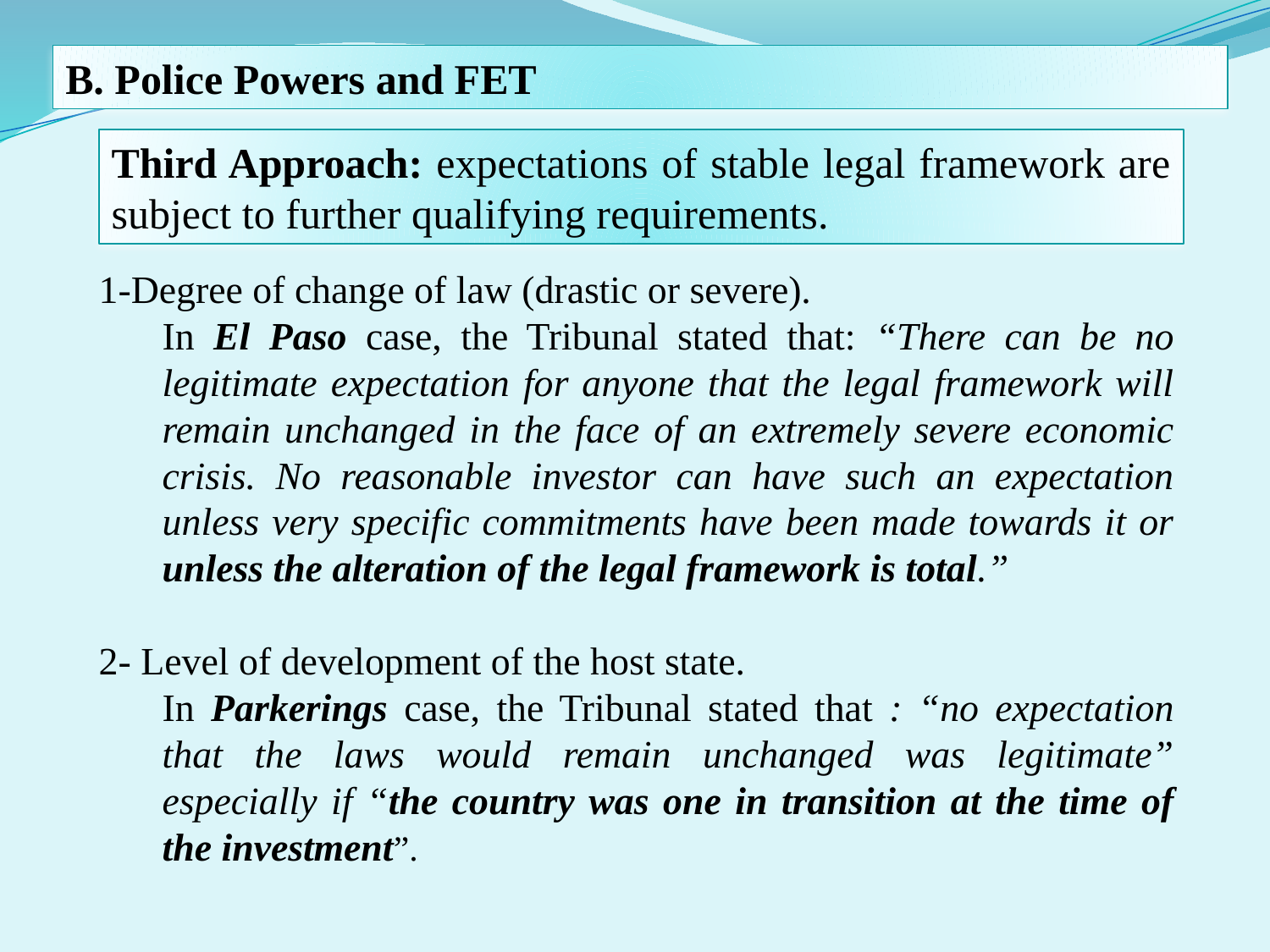

B. Police Powers and FET
Third Approach: expectations of stable legal framework are subject to further qualifying requirements.

1-Degree of change of law (drastic or severe).
In El Paso case, the Tribunal stated that: “There can be no legitimate expectation for anyone that the legal framework will remain unchanged in the face of an extremely severe economic crisis. No reasonable investor can have such an expectation unless very specific commitments have been made towards it or unless the alteration of the legal framework is total.”

2- Level of development of the host state.
In Parkerings case, the Tribunal stated that : “no expectation that the laws would remain unchanged was legitimate” especially if “the country was one in transition at the time of the investment”.